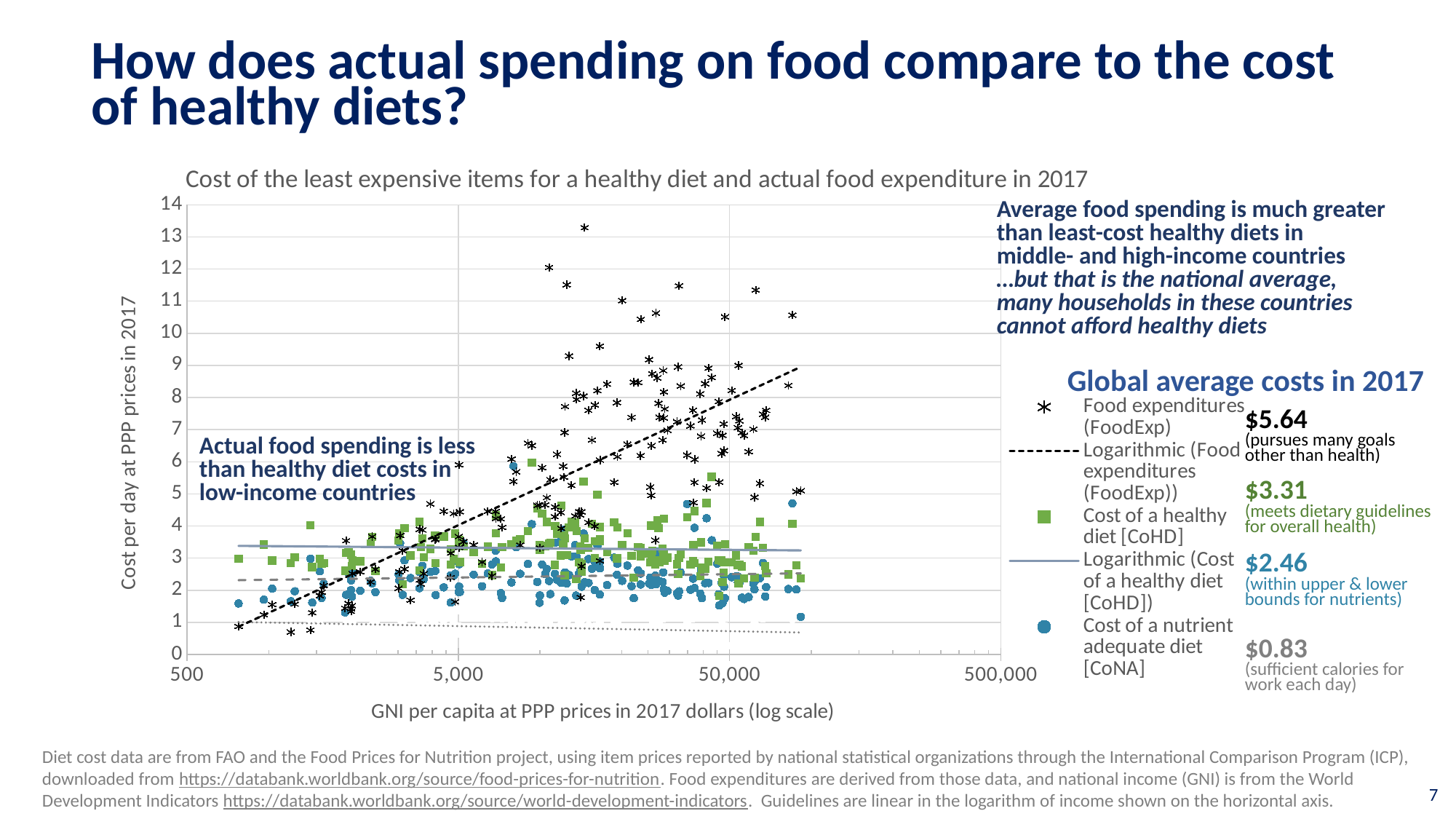

How does actual spending on food compare to the cost of healthy diets?

### Chart: Cost of the least expensive items for a healthy diet and actual food expenditure in 2017

| Category | Food expenditures (FoodExp) | Cost of a healthy diet [CoHD] | Cost of a nutrient adequate diet [CoNA] | Cost of an energy sufficient diet [CoCA] |
|---|---|---|---|---|
Average food spending is much greater
than least-cost healthy diets in
middle- and high-income countries
…but that is the national average,
many households in these countries
cannot afford healthy diets
Global average costs in 2017
$5.64
(pursues many goals other than health)
Actual food spending is less than healthy diet costs in
low-income countries
$3.31
(meets dietary guidelines for overall health)
$2.46
(within upper & lower bounds for nutrients)
$0.83
(sufficient calories for work each day)
Diet cost data are from FAO and the Food Prices for Nutrition project, using item prices reported by national statistical organizations through the International Comparison Program (ICP), downloaded from https://databank.worldbank.org/source/food-prices-for-nutrition. Food expenditures are derived from those data, and national income (GNI) is from the World Development Indicators https://databank.worldbank.org/source/world-development-indicators.  Guidelines are linear in the logarithm of income shown on the horizontal axis.
7